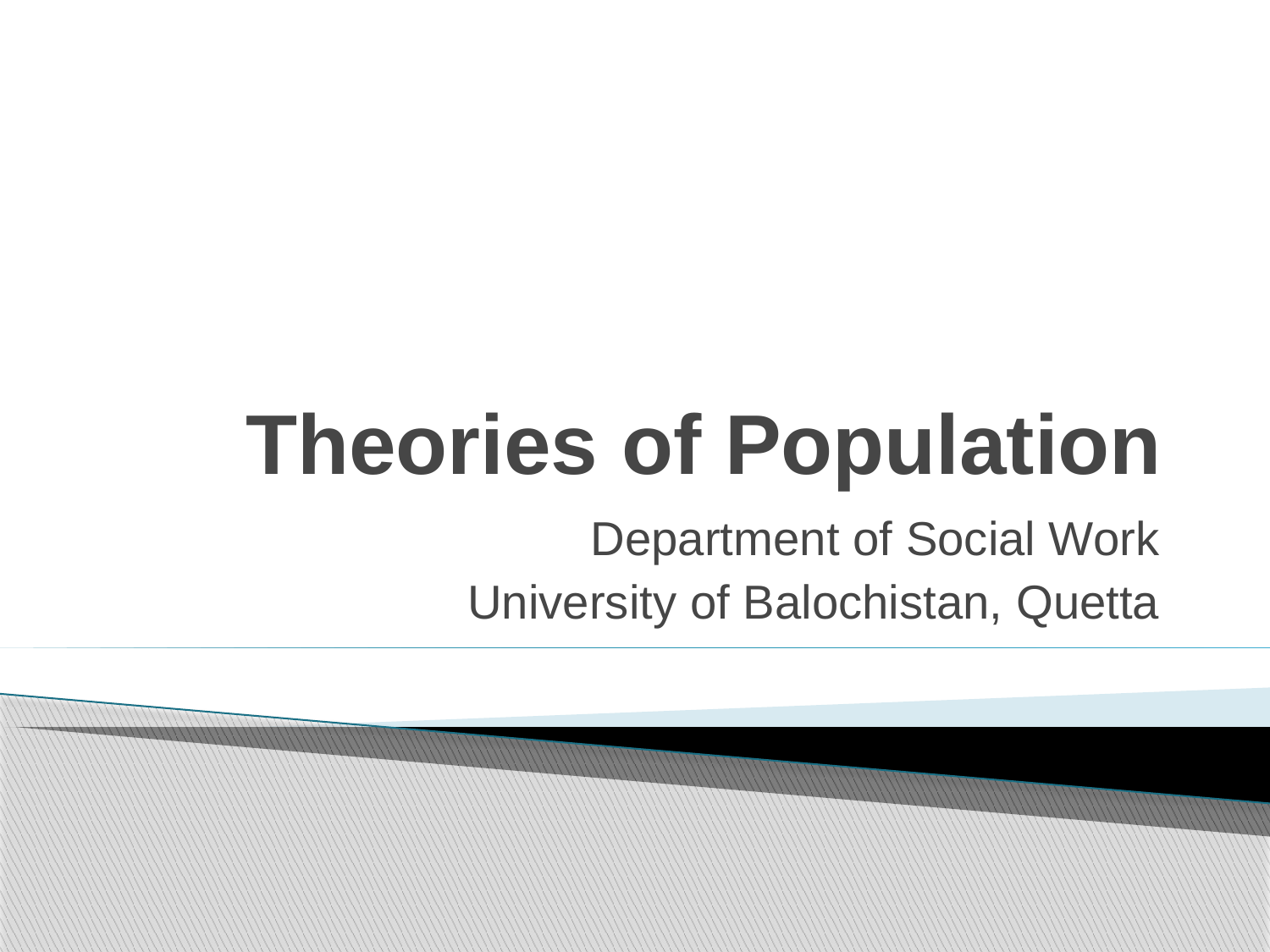

# Theories of Population
Department of Social Work
University of Balochistan, Quetta